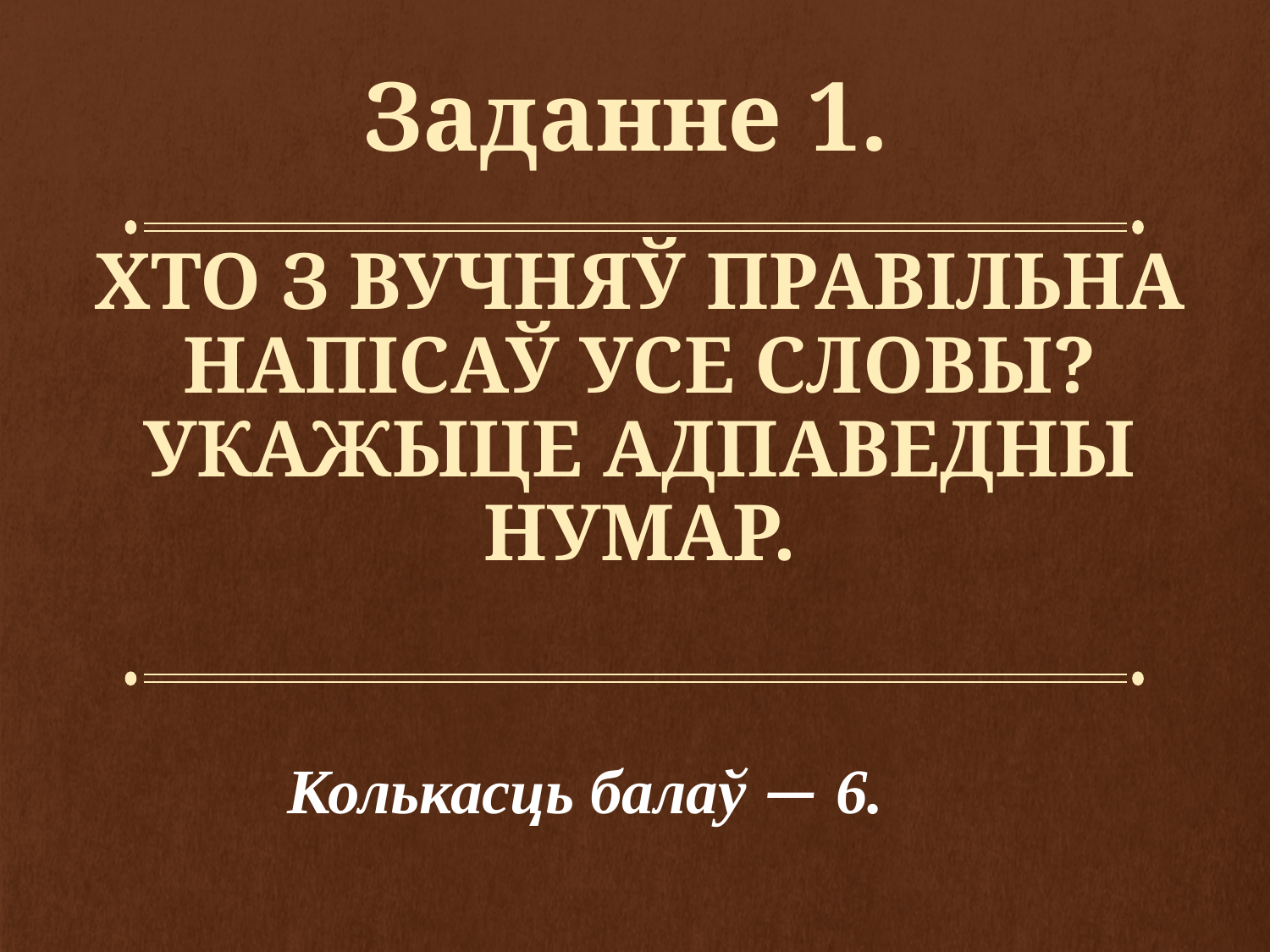

# Заданне 1.
Хто з вучняў правільна напісаў усе словы? Укажыце адпаведны нумар.
Колькасць балаў — 6.